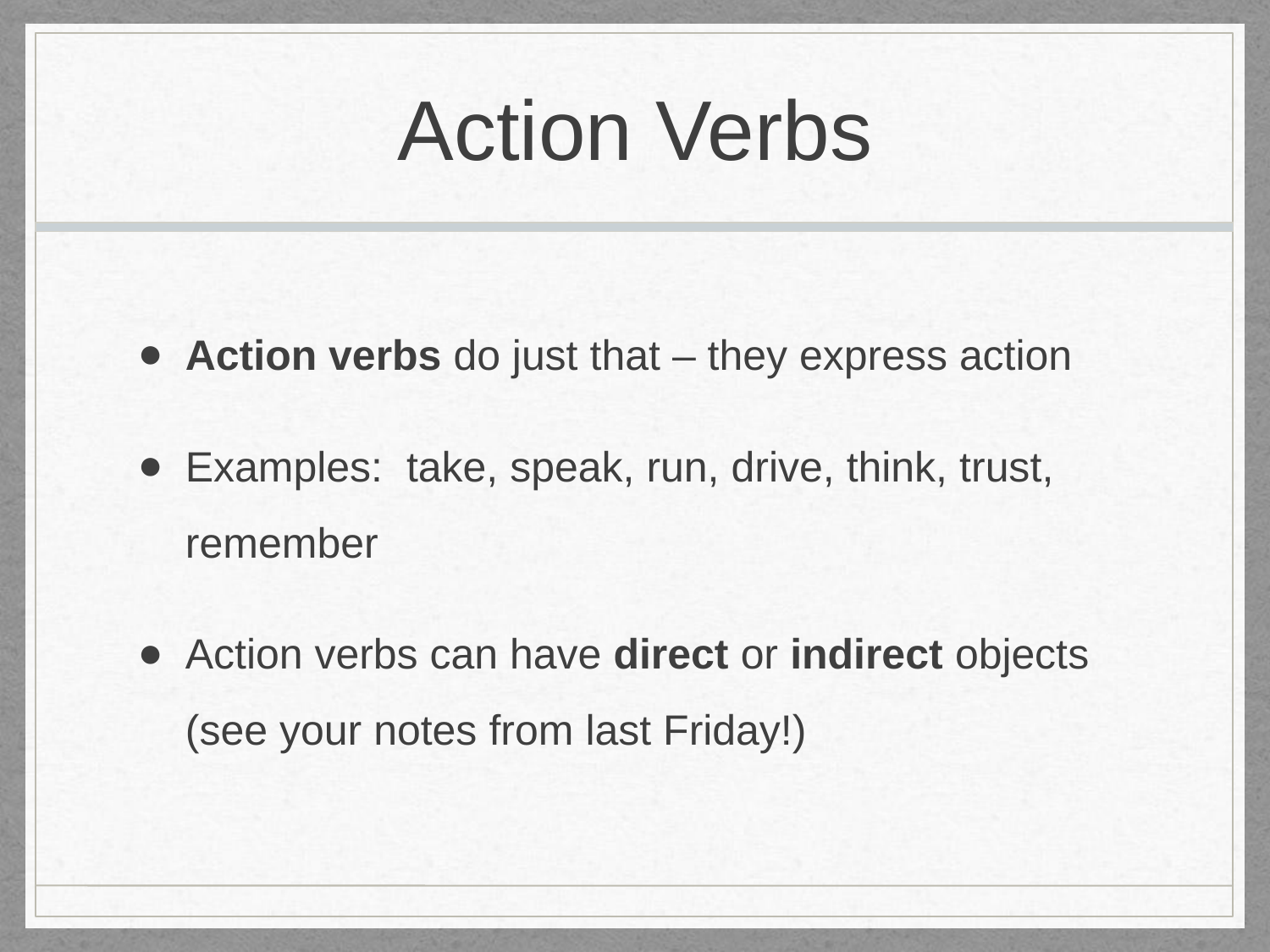

# Action Verbs
Action verbs do just that – they express action
Examples:  take, speak, run, drive, think, trust, remember
Action verbs can have direct or indirect objects (see your notes from last Friday!)